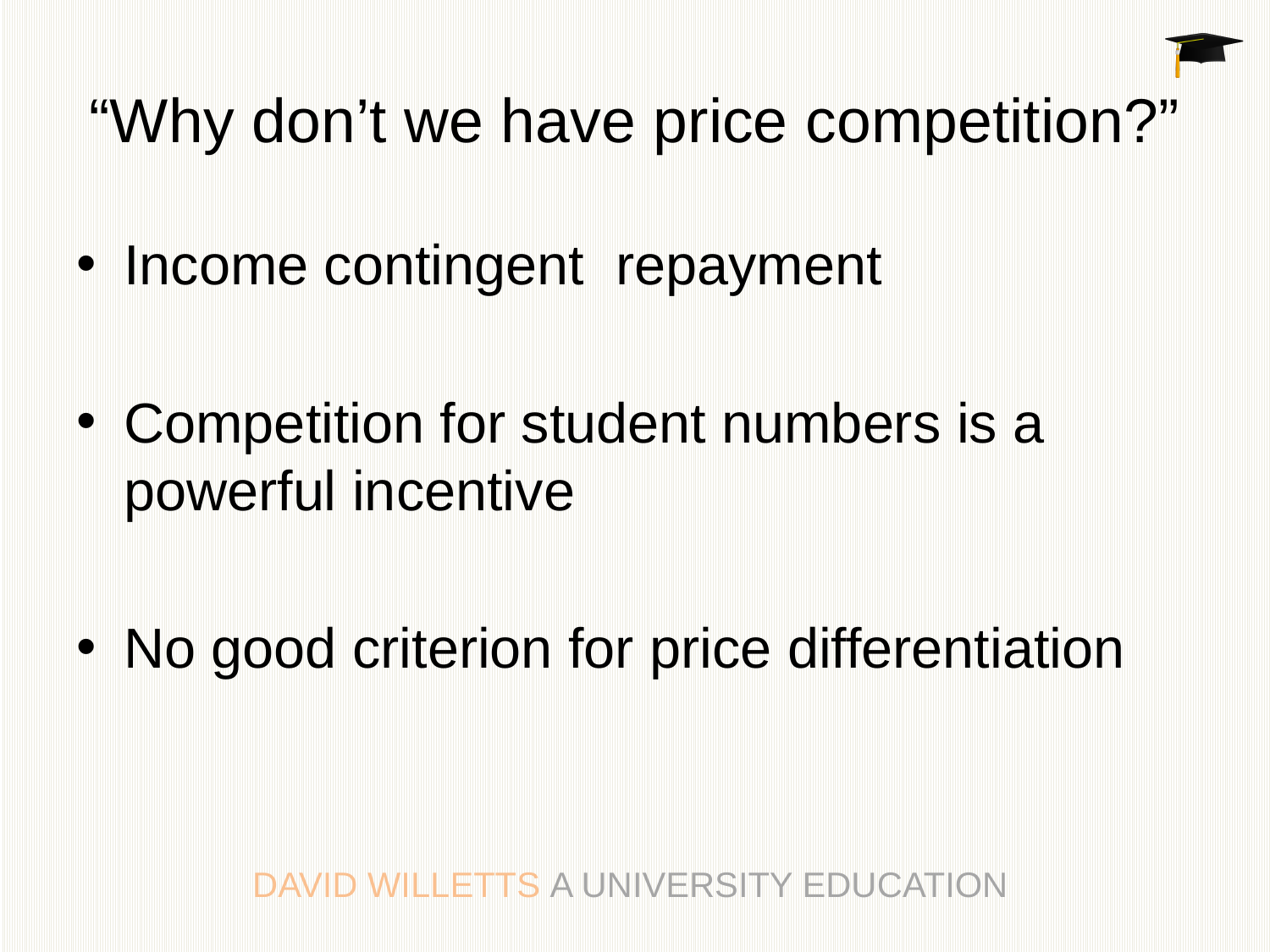

# “Why don’t we have price competition?”
Income contingent  repayment

Competition for student numbers is a powerful incentive

No good criterion for price differentiation